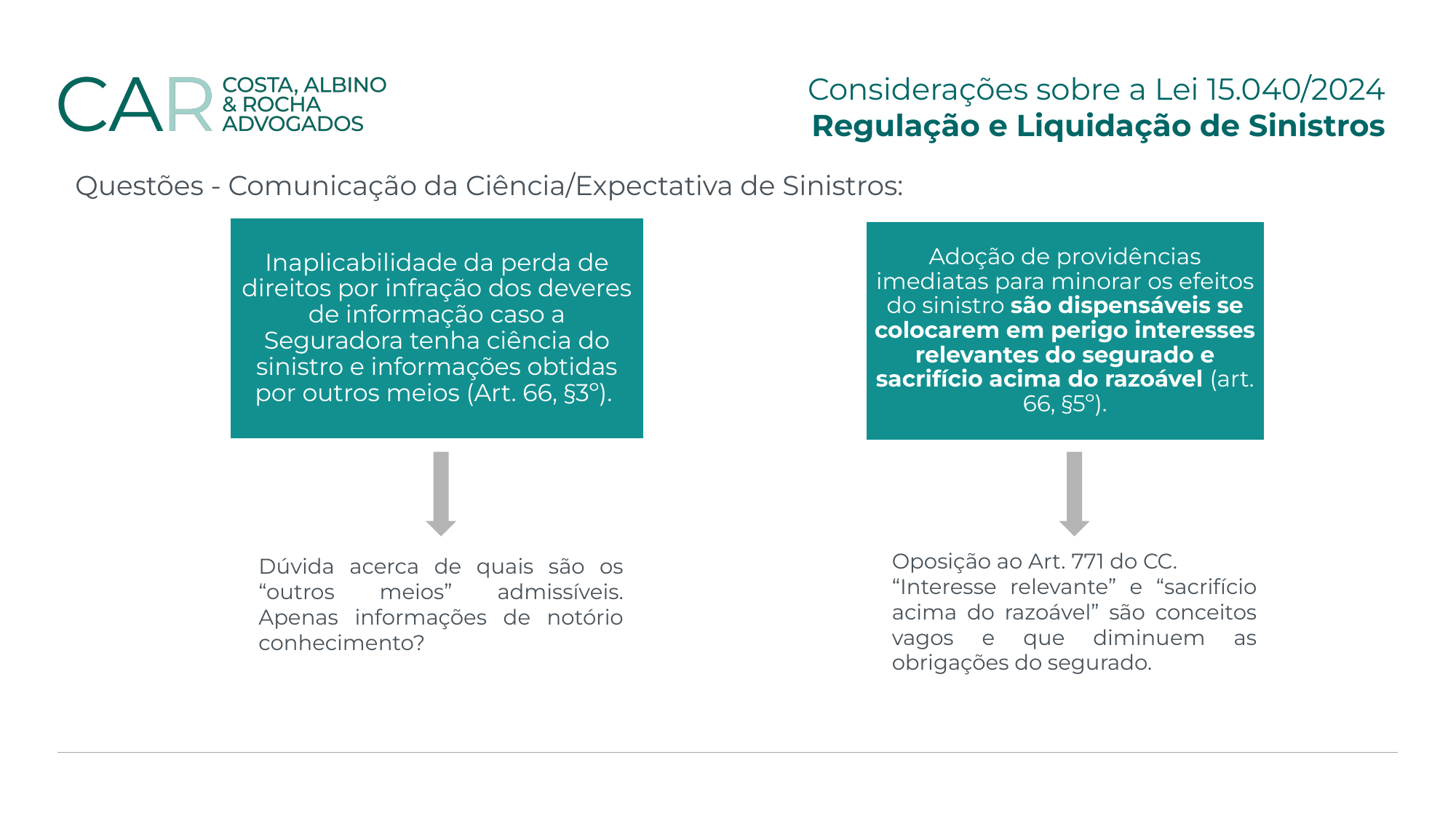

Considerações sobre a Lei 15.040/2024
Regulação e Liquidação de Sinistros
Inaplicabilidade da perda de direitos por infração dos deveres de informação caso a Seguradora tenha ciência do sinistro e informações obtidas por outros meios (Art. 66, §3º).
Adoção de providências imediatas para minorar os efeitos do sinistro são dispensáveis se colocarem em perigo interesses relevantes do segurado e sacrifício acima do razoável (art. 66, §5º).
Questões - Comunicação da Ciência/Expectativa de Sinistros:

Oposição ao Art. 771 do CC.
“Interesse relevante” e “sacrifício acima do razoável” são conceitos vagos e que diminuem as obrigações do segurado.
Dúvida acerca de quais são os “outros meios” admissíveis. Apenas informações de notório conhecimento?